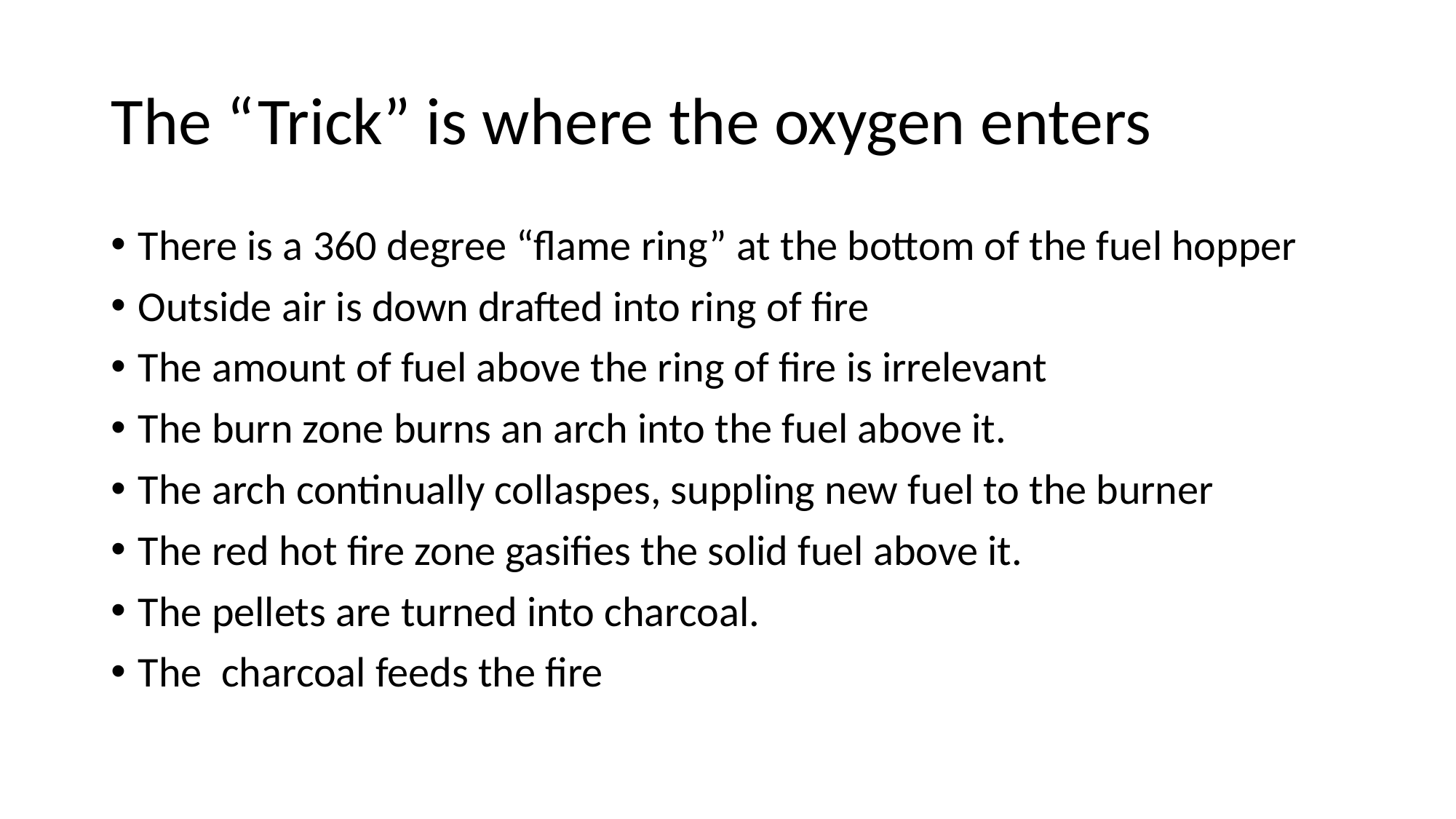

# The “Trick” is where the oxygen enters
There is a 360 degree “flame ring” at the bottom of the fuel hopper
Outside air is down drafted into ring of fire
The amount of fuel above the ring of fire is irrelevant
The burn zone burns an arch into the fuel above it.
The arch continually collaspes, suppling new fuel to the burner
The red hot fire zone gasifies the solid fuel above it.
The pellets are turned into charcoal.
The  charcoal feeds the fire